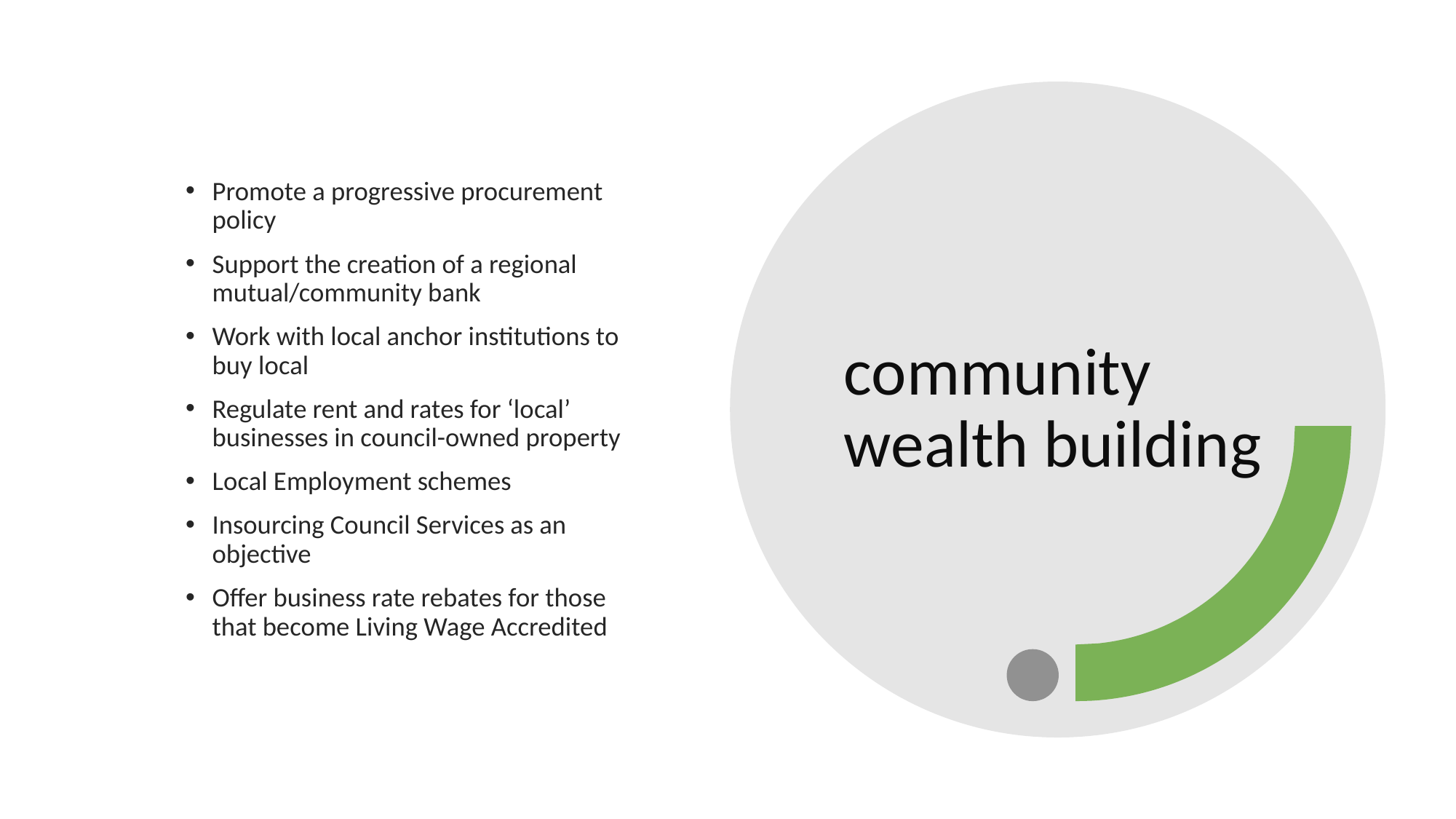

Promote a progressive procurement policy
Support the creation of a regional mutual/community bank
Work with local anchor institutions to buy local
Regulate rent and rates for ‘local’ businesses in council-owned property
Local Employment schemes
Insourcing Council Services as an objective
Offer business rate rebates for those that become Living Wage Accredited
# community wealth building